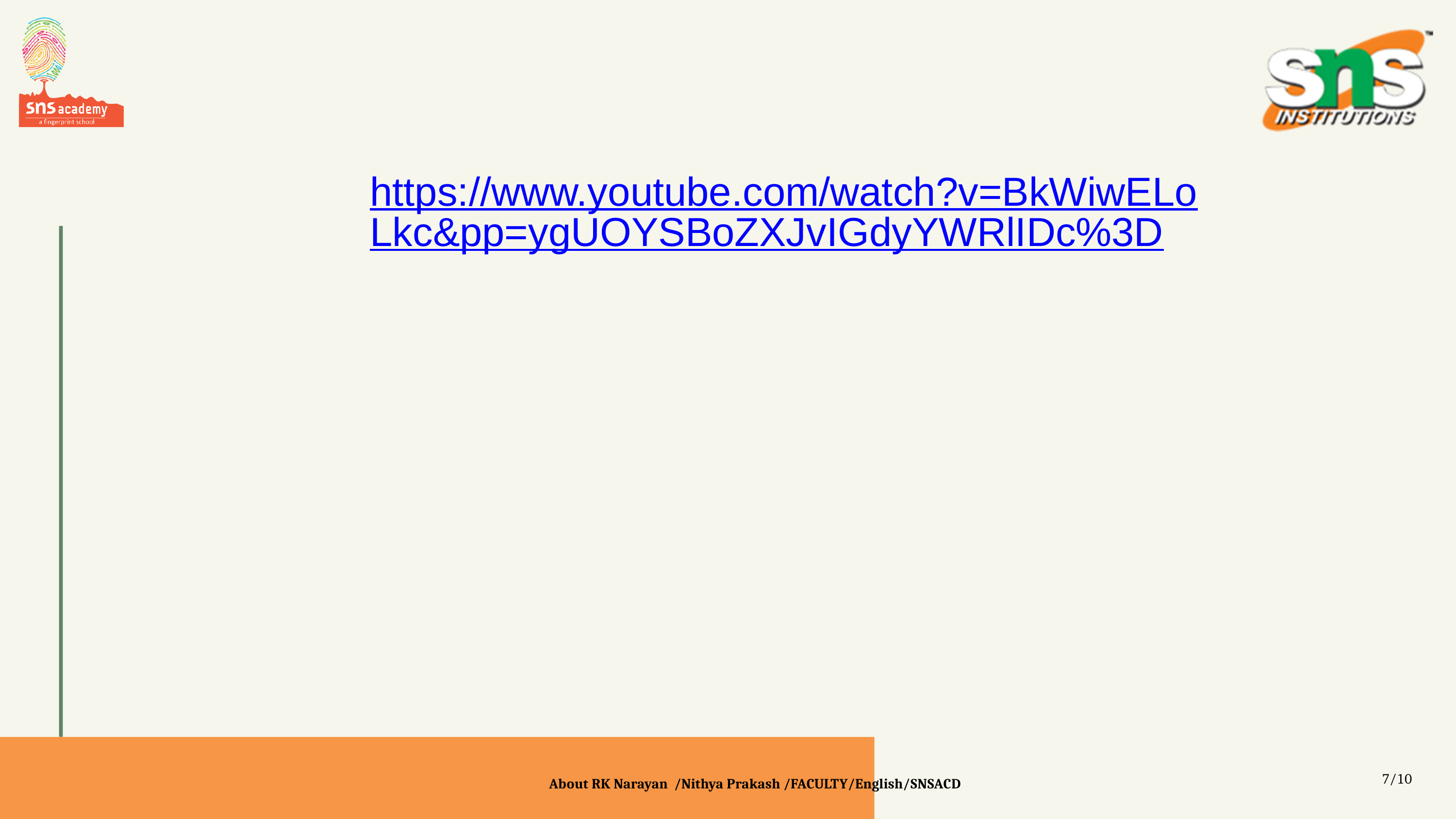

https://www.youtube.com/watch?v=BkWiwELoLkc&pp=ygUOYSBoZXJvIGdyYWRlIDc%3D

7/10
About RK Narayan  /Nithya Prakash /FACULTY/English/SNSACD